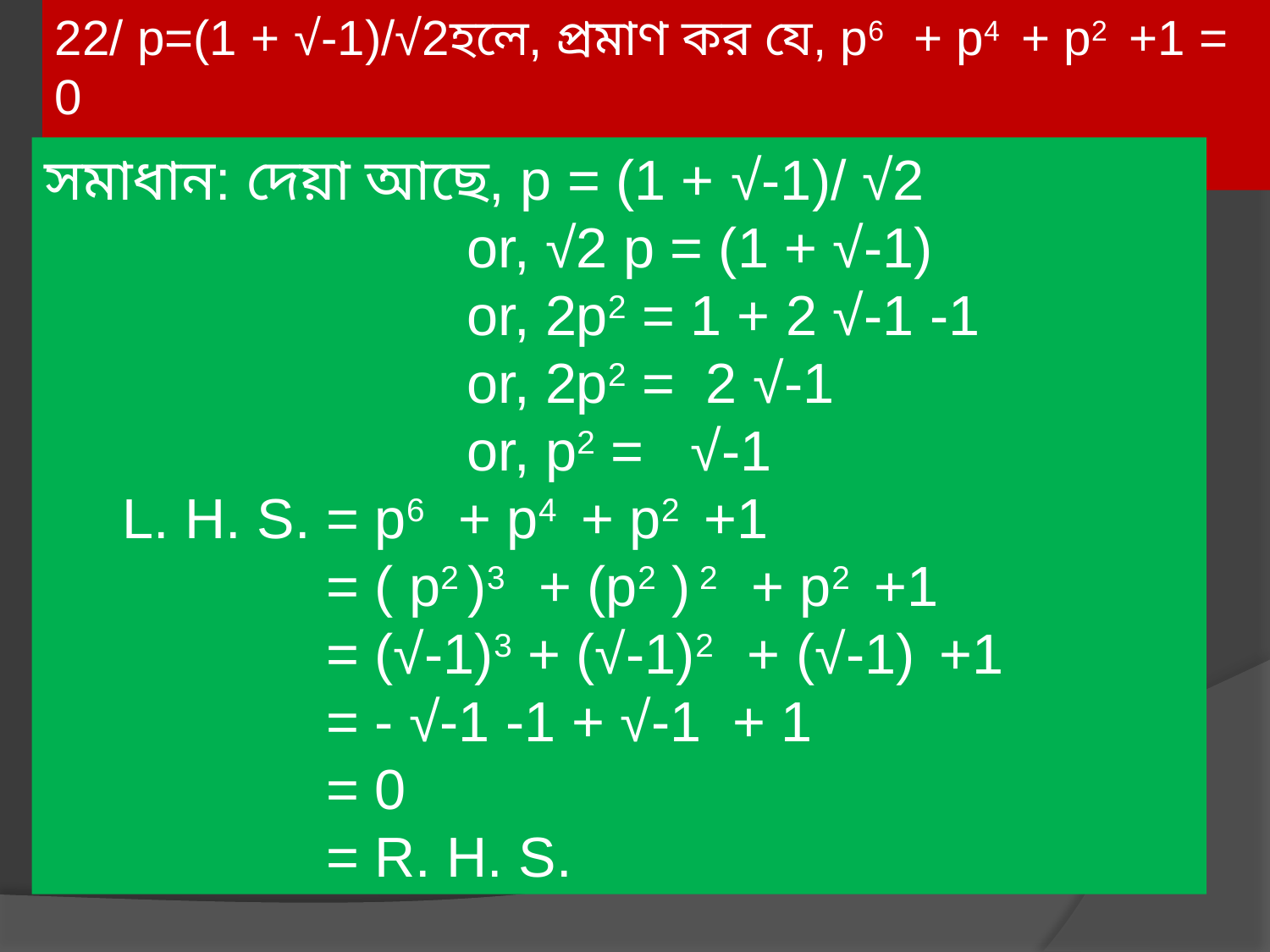

22/ p=(1 + √-1)/√2হলে, প্রমাণ কর যে, p6   + p4  + p2  +1 = 0

সমাধান: দেয়া আছে, p = (1 + √-1)/ √2
                           or, √2 p = (1 + √-1)
                           or, 2p2 = 1 + 2 √-1 -1
                           or, 2p2 =  2 √-1
                           or, p2 =   √-1
     L. H. S. = p6   + p4  + p2  +1
                  = ( p2 )3   + (p2 ) 2   + p2  +1
                  = (√-1)3 + (√-1)2   + (√-1)  +1
                  = - √-1 -1 + √-1  + 1
                  = 0
                  = R. H. S.